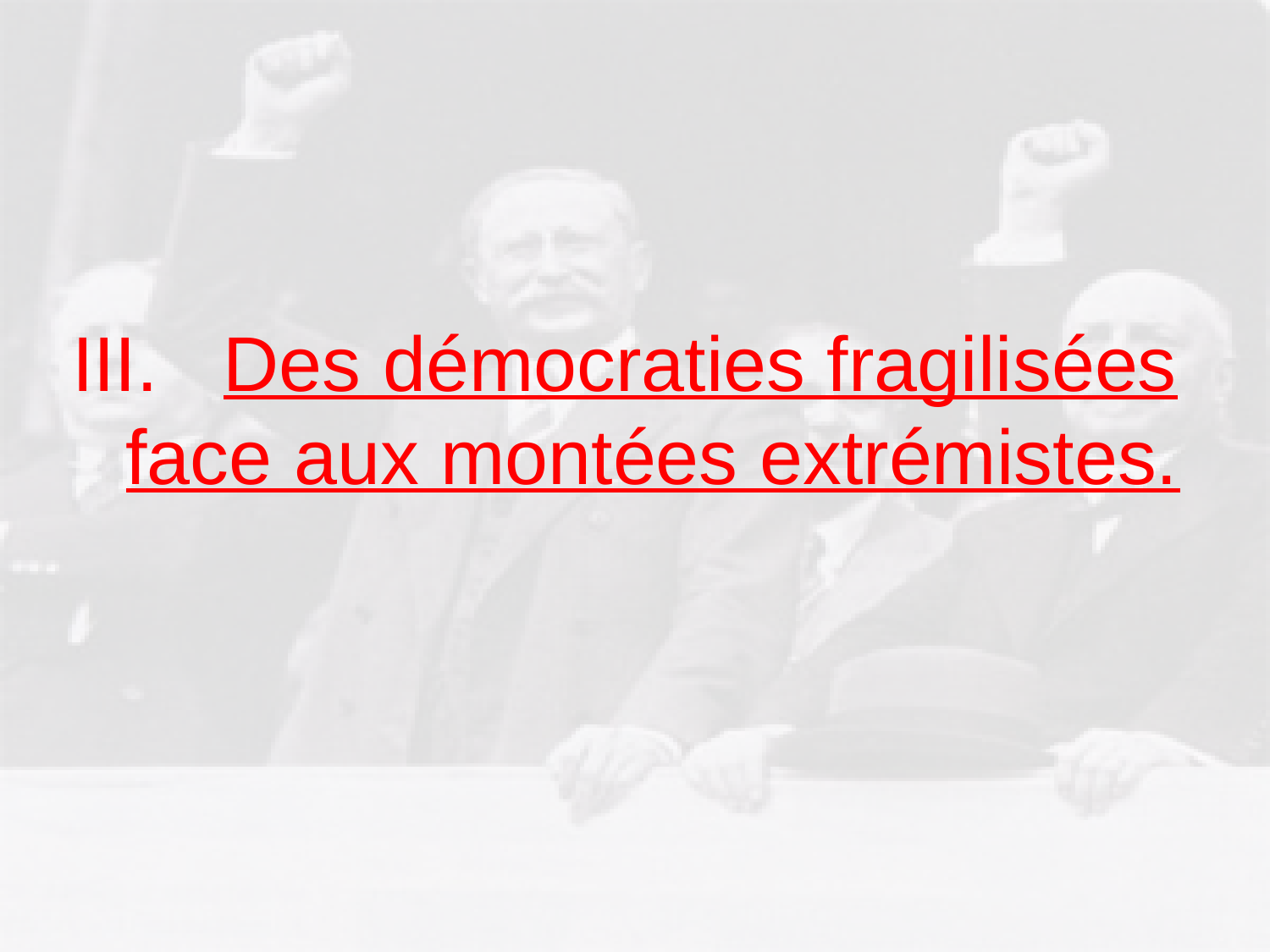

III.   Des démocraties fragilisées face aux montées extrémistes.